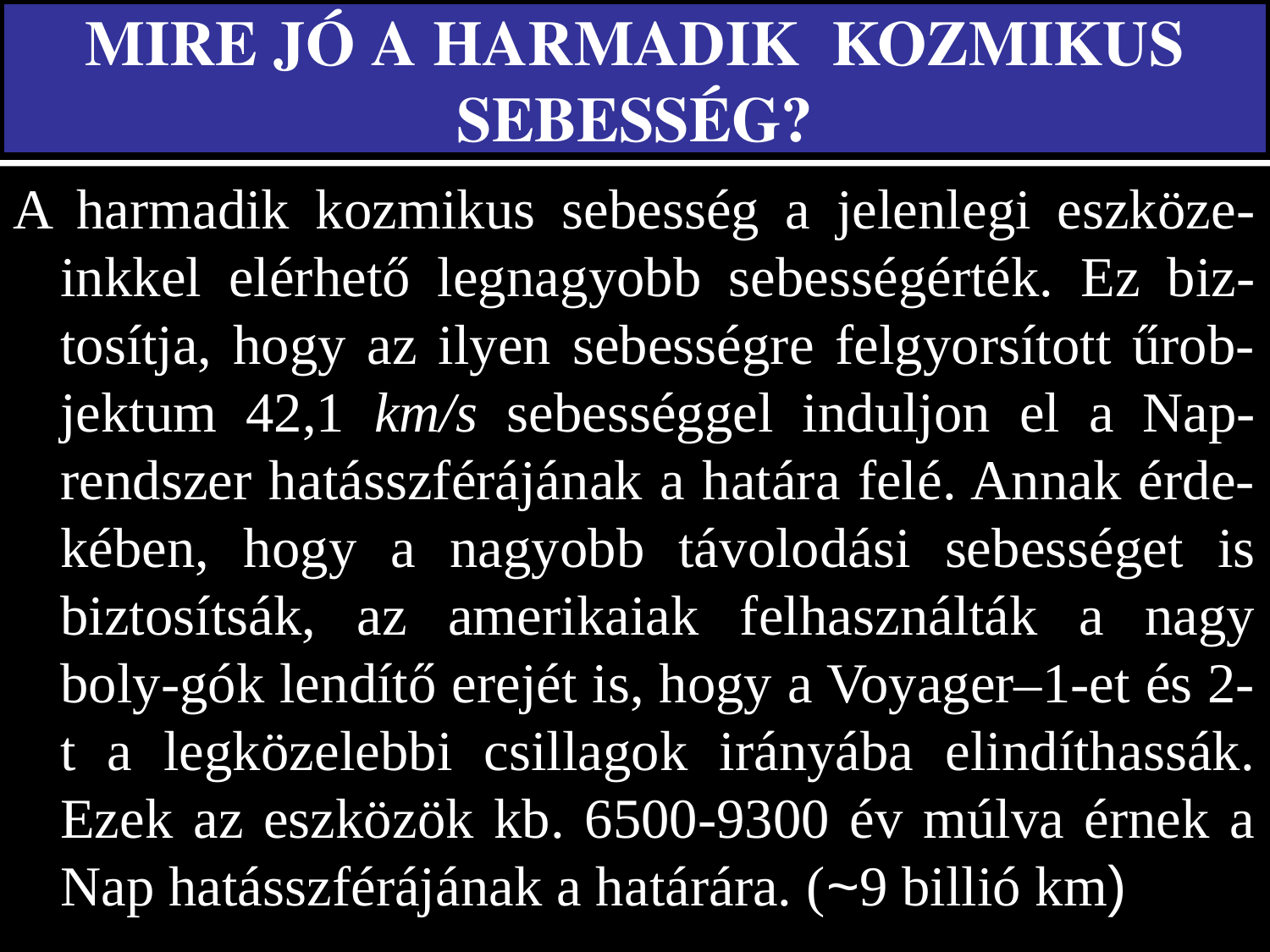

# MIRE JÓ A HARMADIK  KOZMIKUS SEBESSÉG?
A harmadik kozmikus sebesség a jelenlegi eszköze-inkkel elérhető legnagyobb sebességérték. Ez biz-tosítja, hogy az ilyen sebességre felgyorsított űrob-jektum 42,1 km/s sebességgel induljon el a Nap-rendszer hatásszférájának a határa felé. Annak érde-kében, hogy a nagyobb távolodási sebességet is biztosítsák, az amerikaiak felhasználták a nagy boly-gók lendítő erejét is, hogy a Voyager–1-et és 2-t a legközelebbi csillagok irányába elindíthassák. Ezek az eszközök kb. 6500-9300 év múlva érnek a Nap hatásszférájának a határára. (~9 billió km)